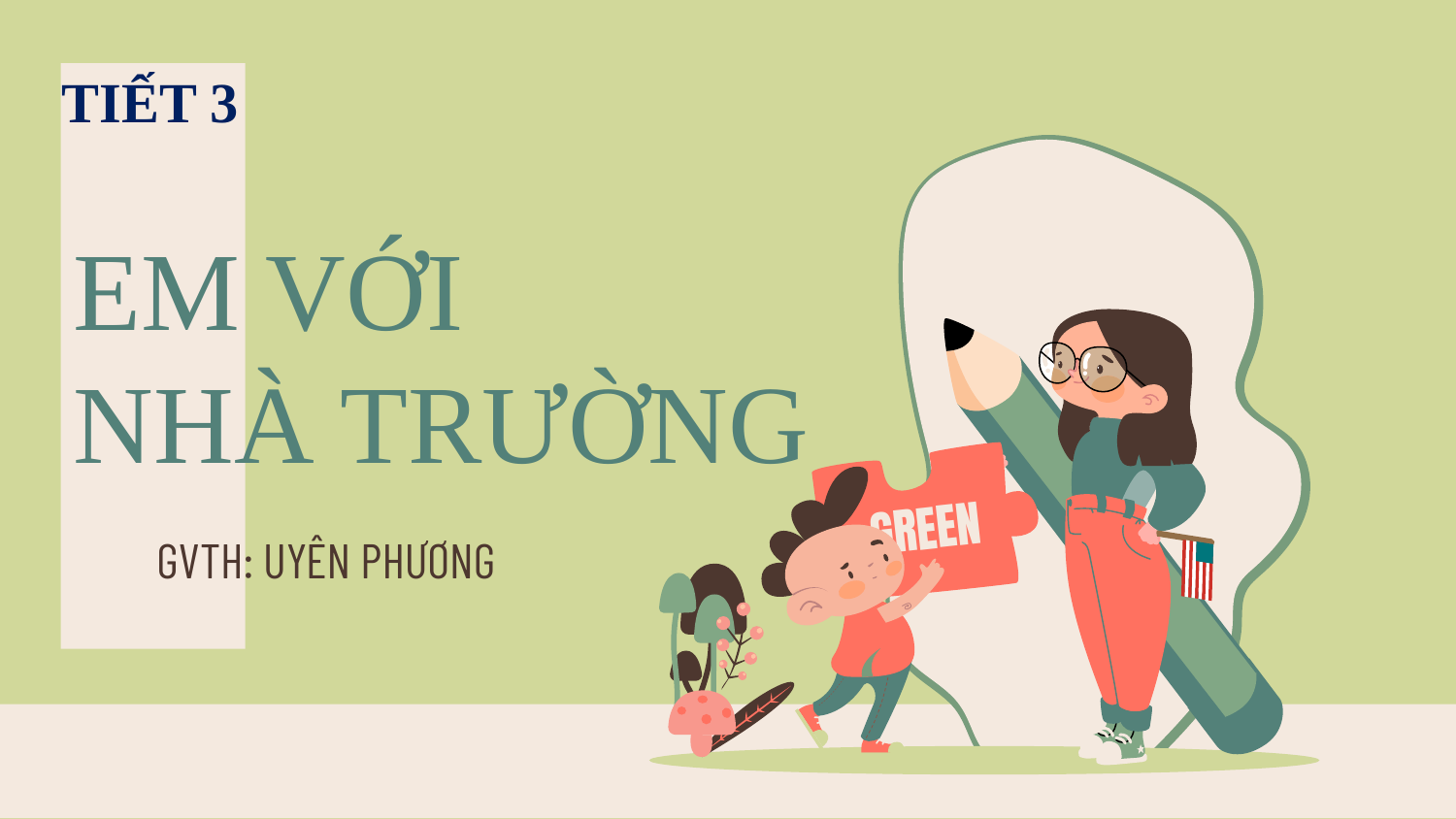

TIẾT 3

GREEN

# EM VỚI NHÀ TRƯỜNG
GVTH: UYÊN PHƯƠNG